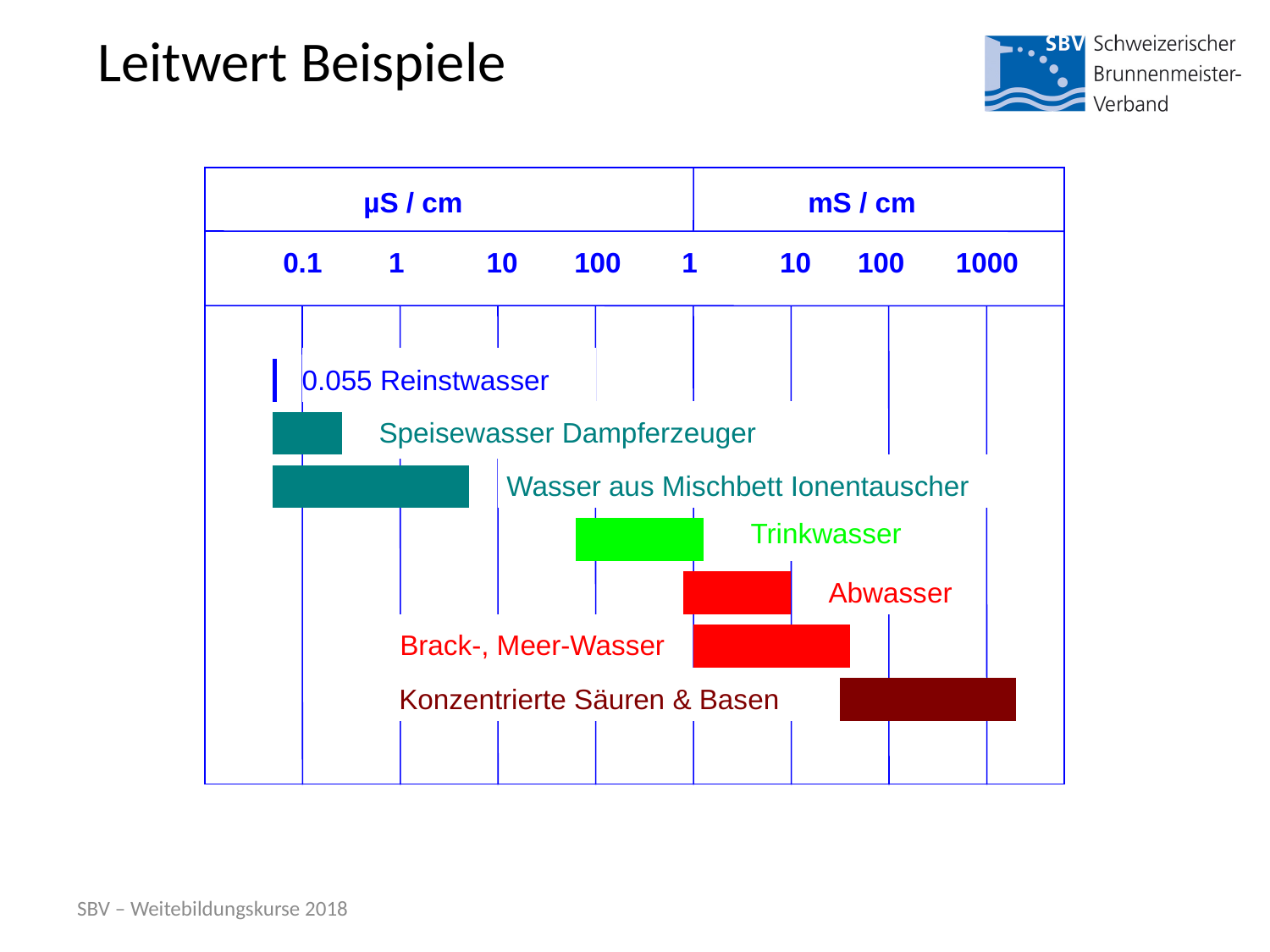

# Leitwert Beispiele

µS / cm
mS / cm

0.1
1
10
100
1
10
100
1000

0.055 Reinstwasser

Speisewasser Dampferzeuger

Wasser aus Mischbett Ionentauscher

Trinkwasser

Abwasser

Brack-, Meer-Wasser

Konzentrierte Säuren & Basen
SBV – Weitebildungskurse 2018